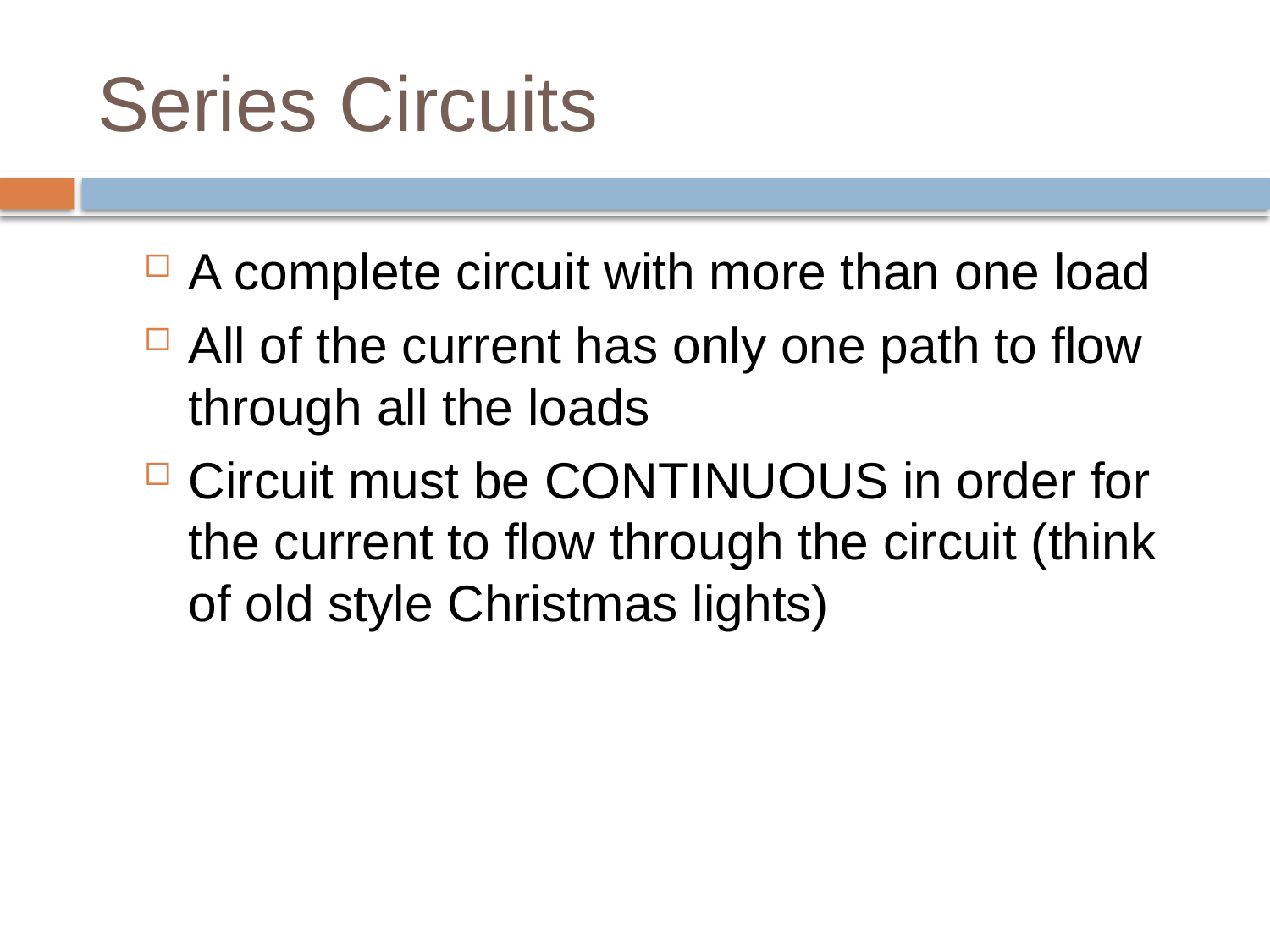

# Series Circuits
A complete circuit with more than one load
All of the current has only one path to flow through all the loads
Circuit must be CONTINUOUS in order for the current to flow through the circuit (think of old style Christmas lights)